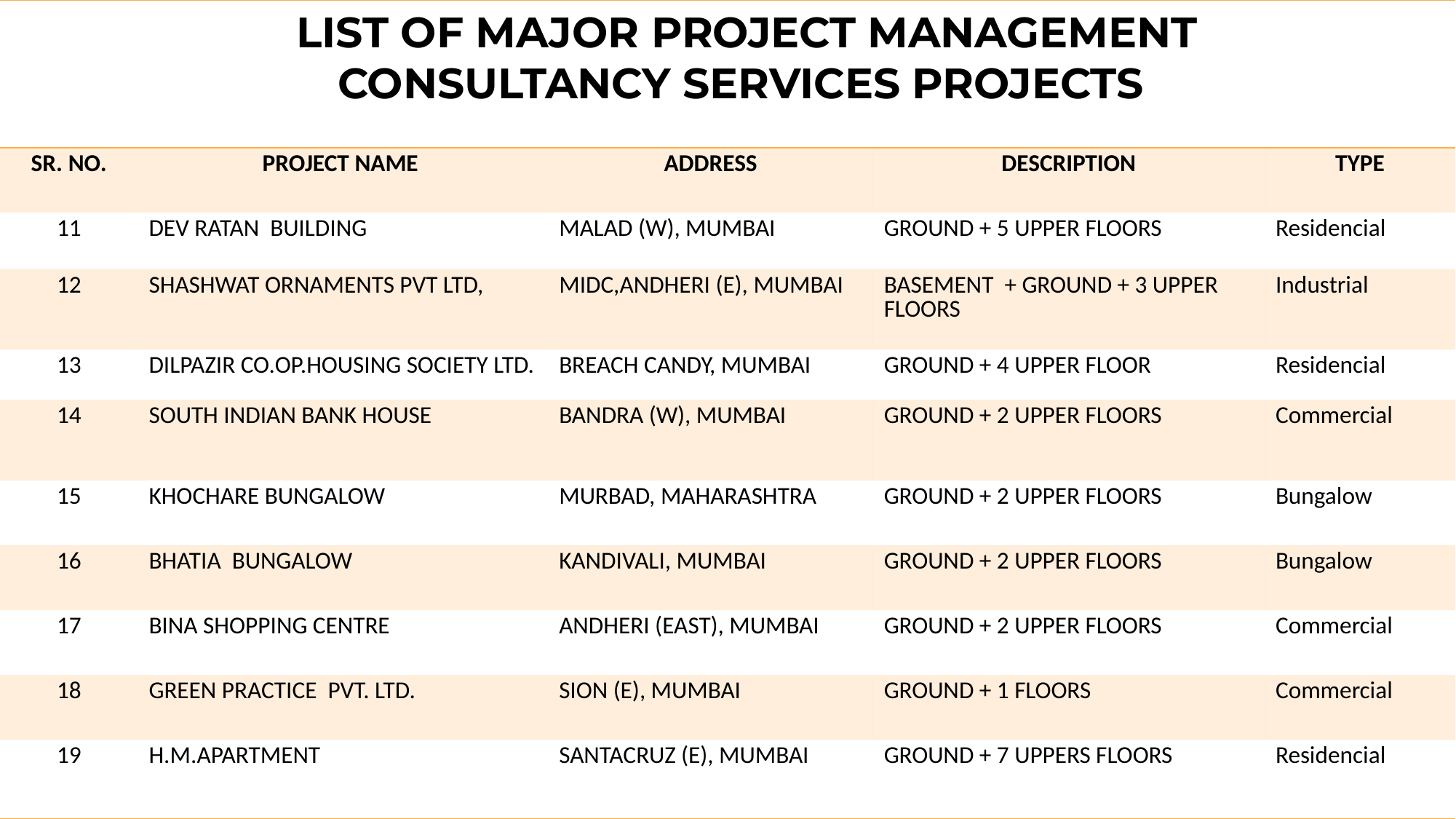

|  |  |  |  |  |
| --- | --- | --- | --- | --- |
| SR. NO. | PROJECT NAME | ADDRESS | DESCRIPTION | TYPE |
| 11 | DEV RATAN BUILDING | MALAD (W), MUMBAI | GROUND + 5 UPPER FLOORS | Residencial |
| 12 | SHASHWAT ORNAMENTS PVT LTD, | MIDC,ANDHERI (E), MUMBAI | BASEMENT + GROUND + 3 UPPER FLOORS | Industrial |
| 13 | DILPAZIR CO.OP.HOUSING SOCIETY LTD. | BREACH CANDY, MUMBAI | GROUND + 4 UPPER FLOOR | Residencial |
| 14 | SOUTH INDIAN BANK HOUSE | BANDRA (W), MUMBAI | GROUND + 2 UPPER FLOORS | Commercial |
| 15 | KHOCHARE BUNGALOW | MURBAD, MAHARASHTRA | GROUND + 2 UPPER FLOORS | Bungalow |
| 16 | BHATIA BUNGALOW | KANDIVALI, MUMBAI | GROUND + 2 UPPER FLOORS | Bungalow |
| 17 | BINA SHOPPING CENTRE | ANDHERI (EAST), MUMBAI | GROUND + 2 UPPER FLOORS | Commercial |
| 18 | GREEN PRACTICE PVT. LTD. | SION (E), MUMBAI | GROUND + 1 FLOORS | Commercial |
| 19 | H.M.APARTMENT | SANTACRUZ (E), MUMBAI | GROUND + 7 UPPERS FLOORS | Residencial |
LIST OF MAJOR PROJECT MANAGEMENT CONSULTANCY SERVICES PROJECTS